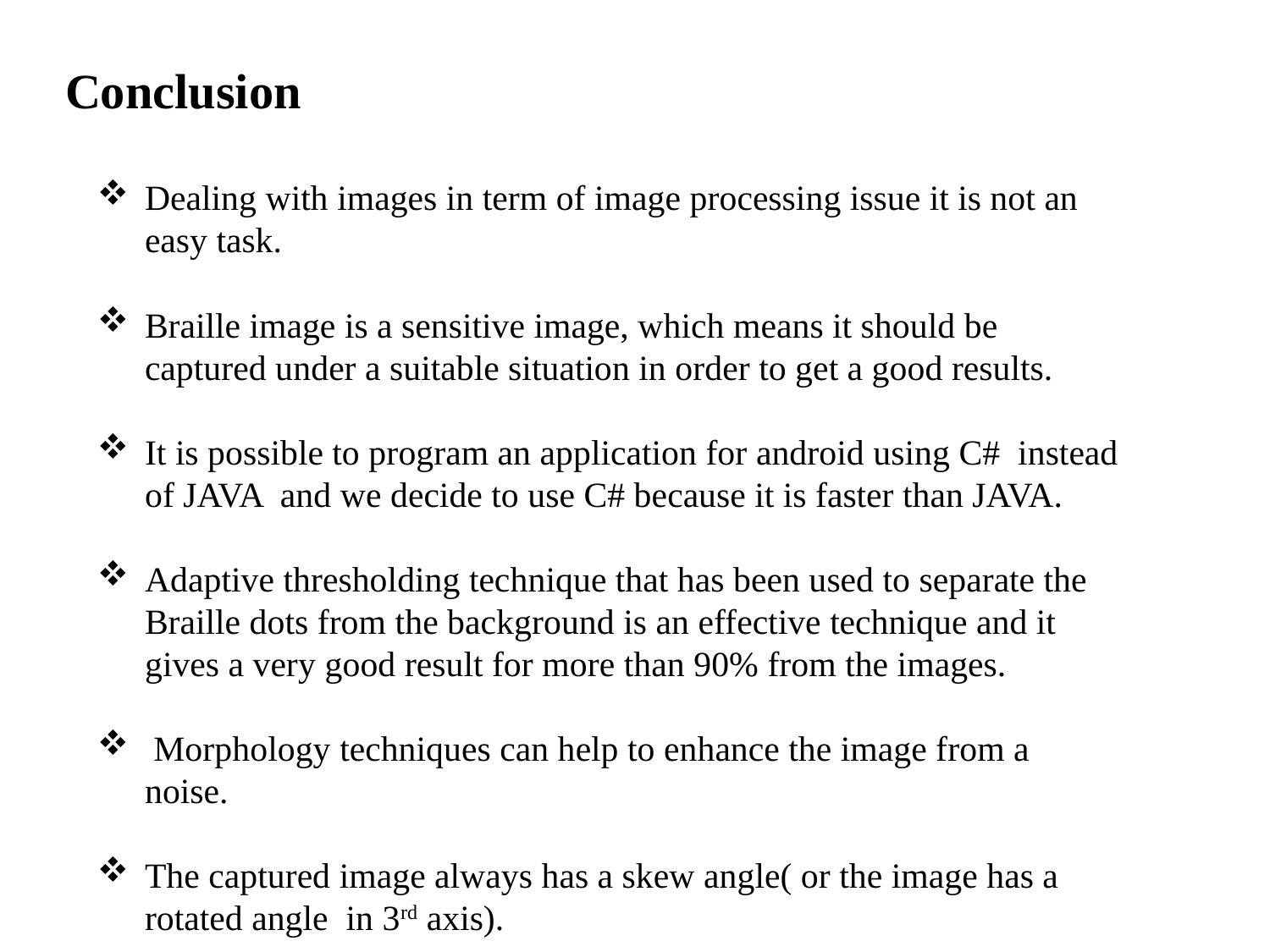

Conclusion
Dealing with images in term of image processing issue it is not an easy task.

Braille image is a sensitive image, which means it should be captured under a suitable situation in order to get a good results.

It is possible to program an application for android using C#  instead of JAVA  and we decide to use C# because it is faster than JAVA.

Adaptive thresholding technique that has been used to separate the Braille dots from the background is an effective technique and it gives a very good result for more than 90% from the images.

 Morphology techniques can help to enhance the image from a noise.

The captured image always has a skew angle( or the image has a rotated angle  in 3rd axis).